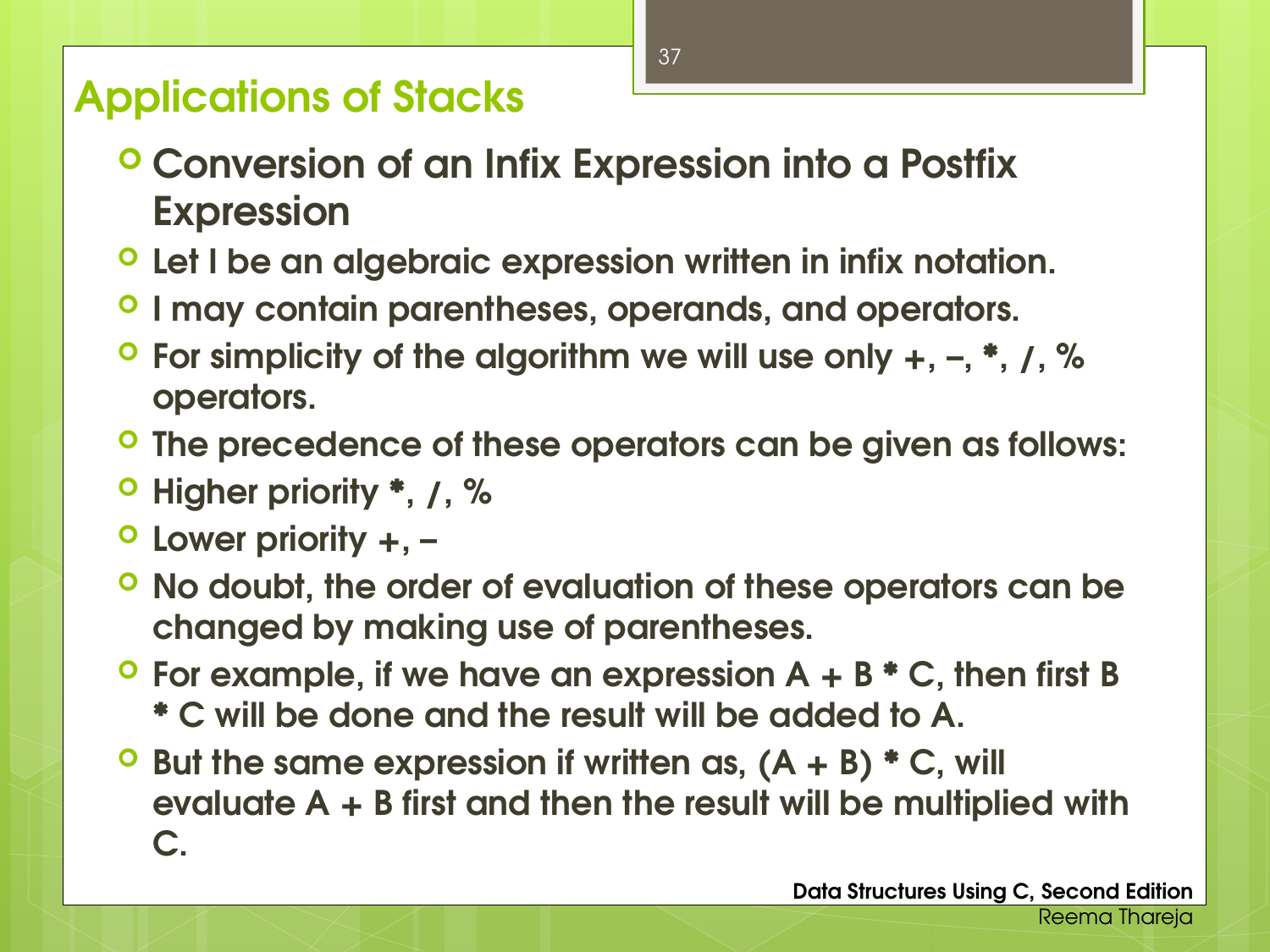

37
# Applications of Stacks
Conversion of an Infix Expression into a Postfix Expression
Let I be an algebraic expression written in infix notation.
I may contain parentheses, operands, and operators.
For simplicity of the algorithm we will use only +, –, *, /, % operators.
The precedence of these operators can be given as follows:
Higher priority *, /, %
Lower priority +, –
No doubt, the order of evaluation of these operators can be changed by making use of parentheses.
For example, if we have an expression A + B * C, then first B * C will be done and the result will be added to A.
But the same expression if written as, (A + B) * C, will evaluate A + B first and then the result will be multiplied with C.
Data Structures Using C, Second Edition
Reema Thareja